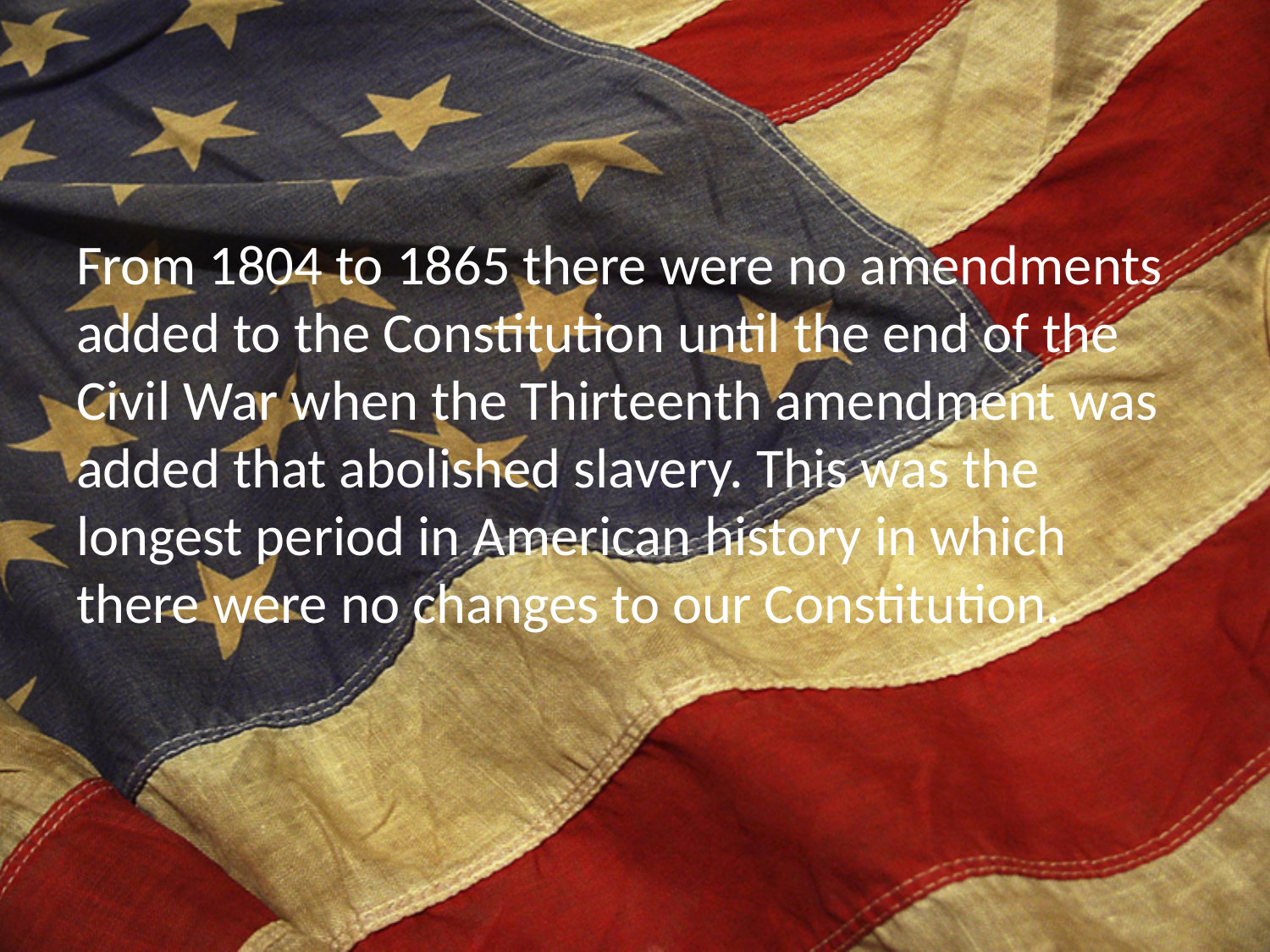

From 1804 to 1865 there were no amendments added to the Constitution until the end of the Civil War when the Thirteenth amendment was added that abolished slavery. This was the longest period in American history in which there were no changes to our Constitution.